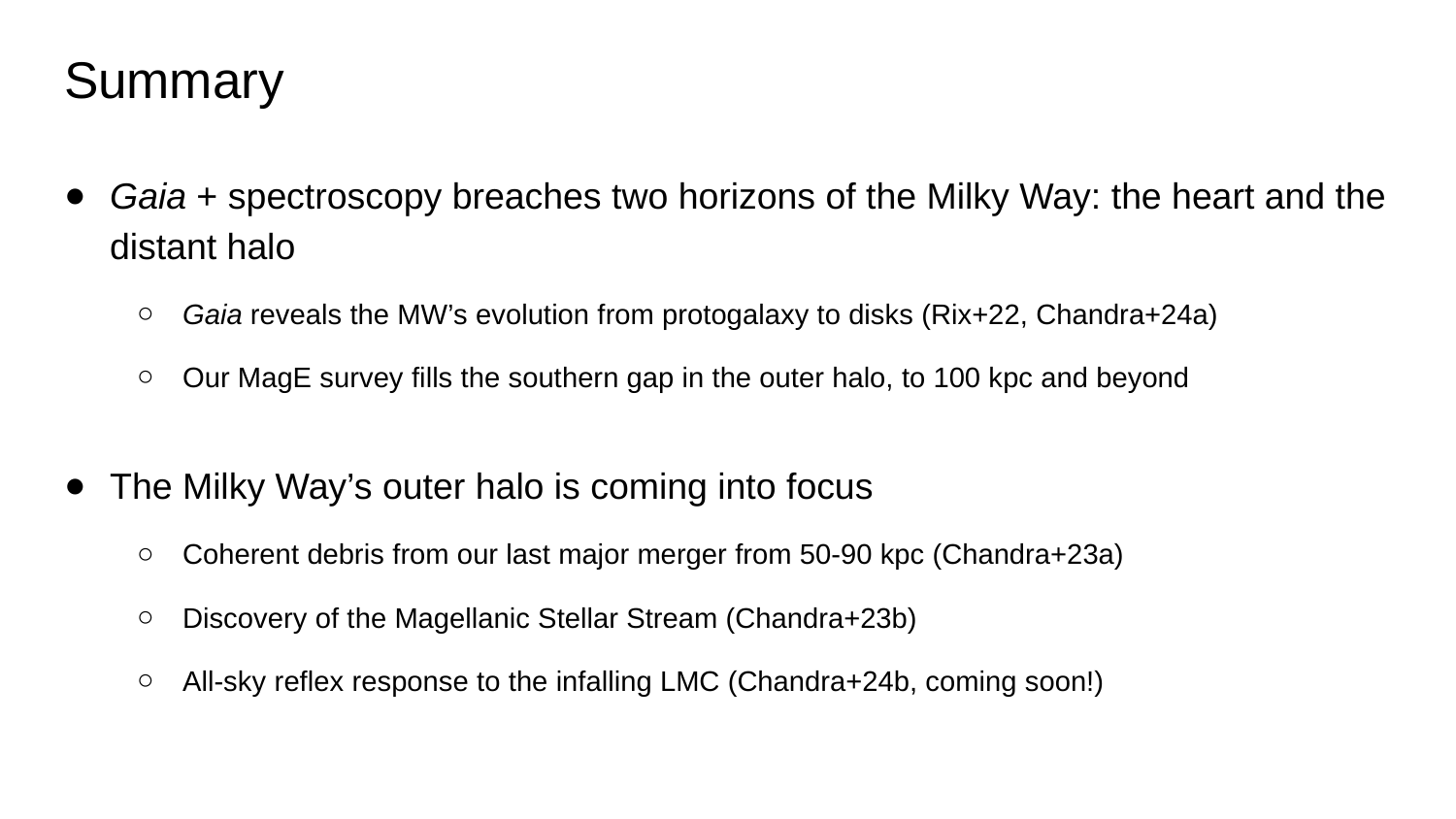

# Summary
Gaia + spectroscopy breaches two horizons of the Milky Way: the heart and the distant halo
Gaia reveals the MW’s evolution from protogalaxy to disks (Rix+22, Chandra+24a)
Our MagE survey fills the southern gap in the outer halo, to 100 kpc and beyond
The Milky Way’s outer halo is coming into focus
Coherent debris from our last major merger from 50-90 kpc (Chandra+23a)
Discovery of the Magellanic Stellar Stream (Chandra+23b)
All-sky reflex response to the infalling LMC (Chandra+24b, coming soon!)